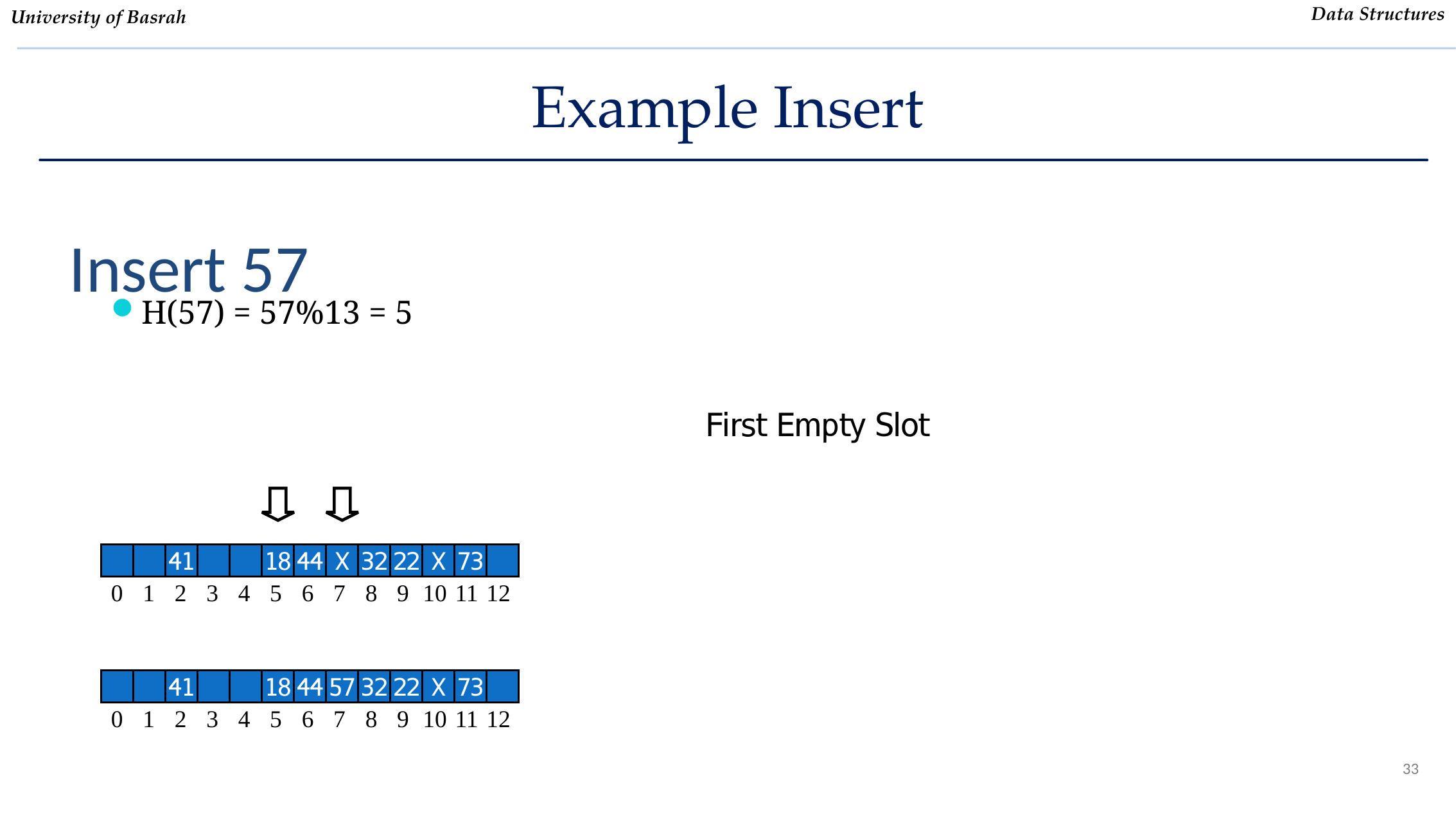

# Example Insert

Insert 57
H(57) = 57%13 = 5

First Empty Slot

41

18
44
X
32
22
X
73

0
1
2
3
4
5
6
7
8
9
10
11
12

41

18
44
57
32
22
X
73

0
1
2
3
4
5
6
7
8
9
10
11
12